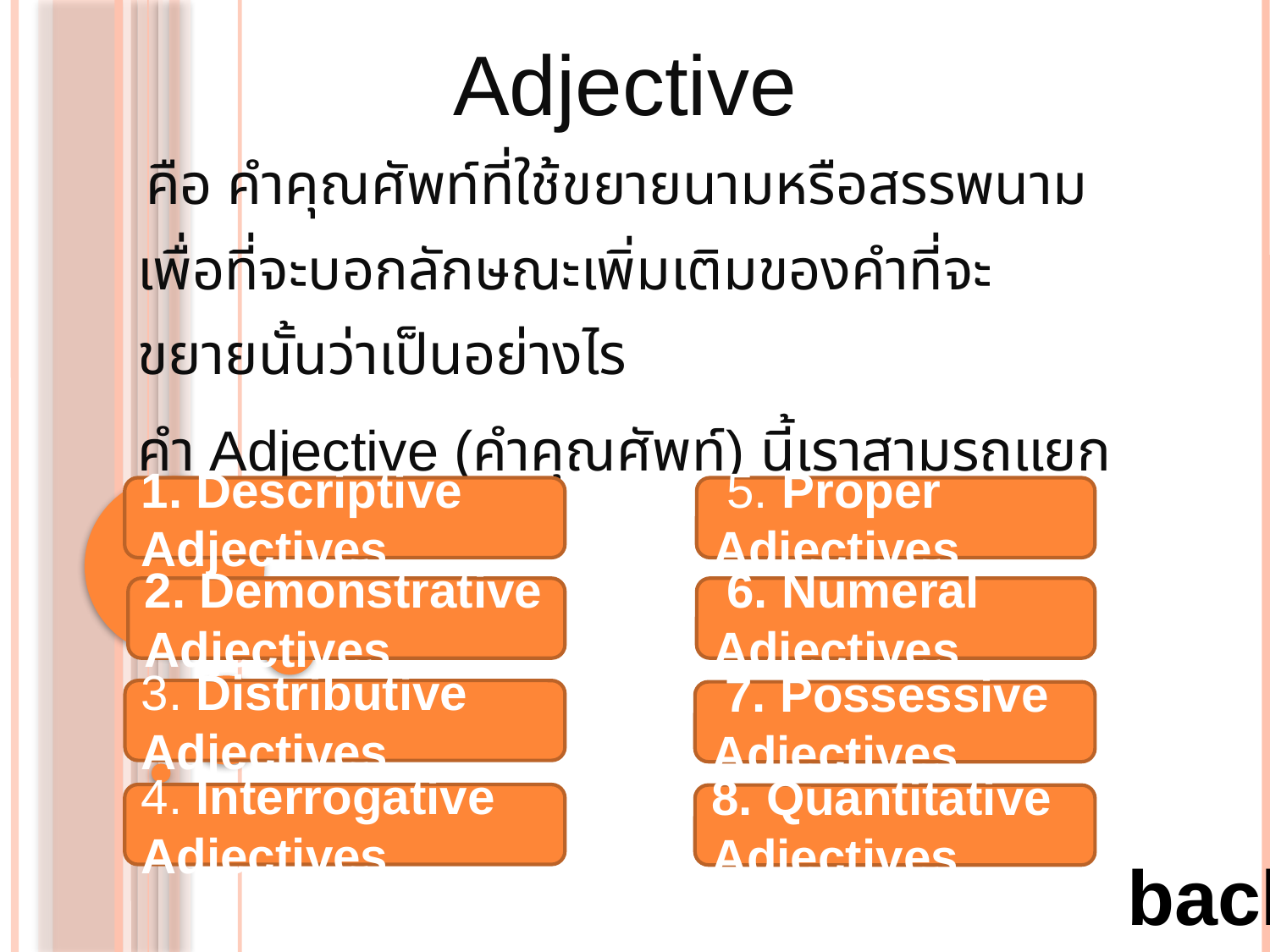

Adjective
 คือ คำคุณศัพท์ที่ใช้ขยายนามหรือสรรพนามเพื่อที่จะบอกลักษณะเพิ่มเติมของคำที่จะขยายนั้นว่าเป็นอย่างไร
คำ Adjective (คำคุณศัพท์) นี้เราสามรถแยกออกได้เป็น                           8 ประเภทคือ

1. Descriptive Adjectives
 5. Proper Adjectives
2. Demonstrative Adjectives
 6. Numeral Adjectives
3. Distributive Adjectives
 7. Possessive Adjectives

4. Interrogative Adjectives

8. Quantitative Adjectives
back